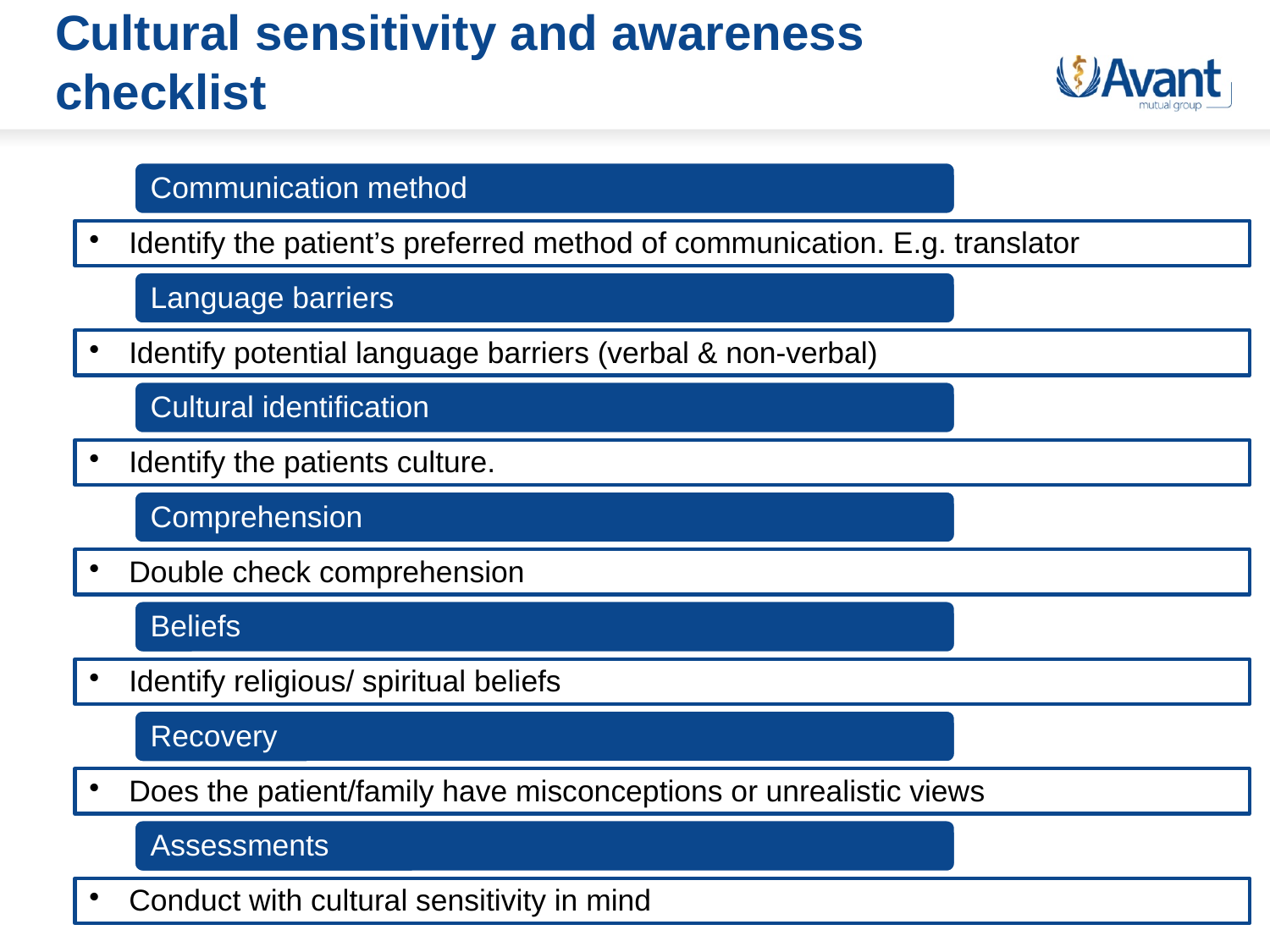

# Cultural sensitivity and awareness checklist
Communication method
Language barriers
Cultural identification
Identify the patient’s preferred method of communication. E.g. translator
Identify potential language barriers (verbal & non-verbal)
Identify the patients culture.
Comprehension
Double check comprehension
Beliefs
Identify religious/ spiritual beliefs
Recovery
Does the patient/family have misconceptions or unrealistic views
Assessments
J Med Ethics 2002;28:143-146 doi:10.1136/jme.28.3.143